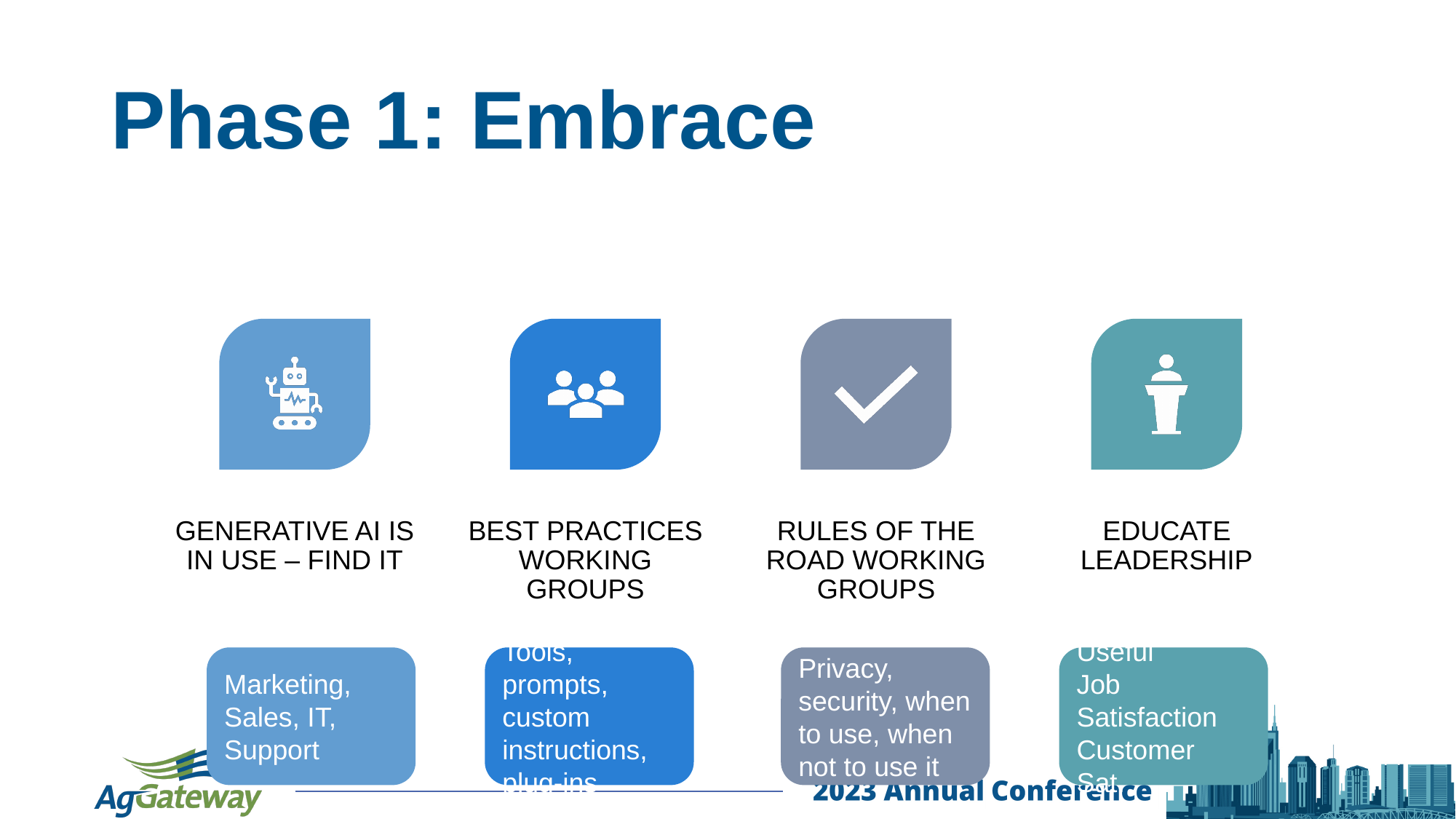

# Phase 1: Embrace
Generative AI is in use – Find it
Best Practices working groups
Rules of the Road working groups
Educate Leadership
Privacy, security, when to use, when not to use it
Useful
Job Satisfaction
Customer Sat.
Tools, prompts, custom instructions, plug-ins
Marketing, Sales, IT, Support